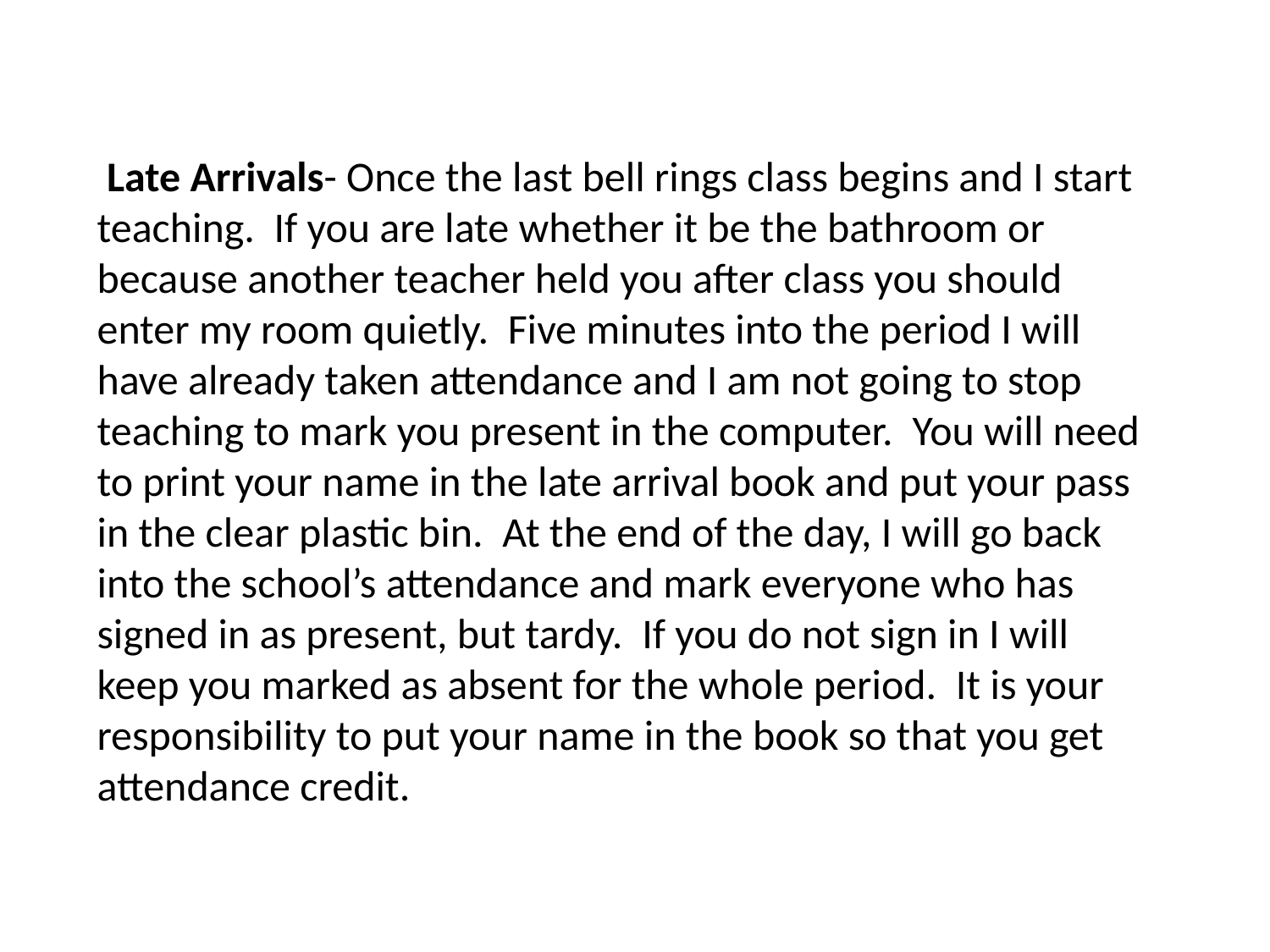

Late Arrivals- Once the last bell rings class begins and I start teaching.  If you are late whether it be the bathroom or because another teacher held you after class you should enter my room quietly.  Five minutes into the period I will have already taken attendance and I am not going to stop teaching to mark you present in the computer.  You will need to print your name in the late arrival book and put your pass in the clear plastic bin.  At the end of the day, I will go back into the school’s attendance and mark everyone who has signed in as present, but tardy.  If you do not sign in I will keep you marked as absent for the whole period.  It is your responsibility to put your name in the book so that you get attendance credit.